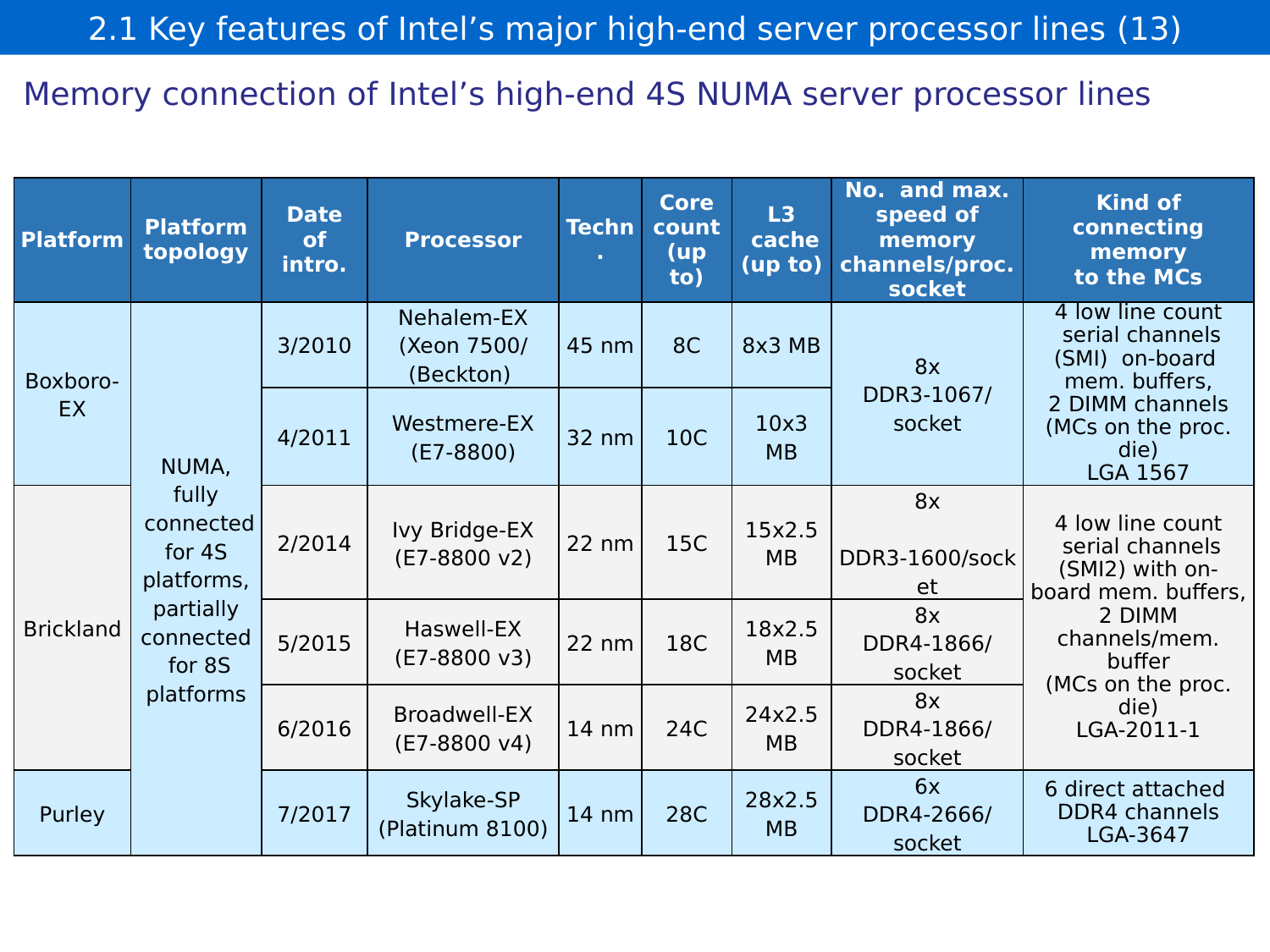

# 2.1 Key features of Intel’s major high-end server processor lines (13)
Memory connection of Intel’s high-end 4S NUMA server processor lines
| Platform | Platform topology | Date of intro. | Processor | Techn. | Core count (up to) | L3 cache (up to) | No. and max. speed of memory channels/proc. socket | Kind of connecting memory to the MCs |
| --- | --- | --- | --- | --- | --- | --- | --- | --- |
| Boxboro-EX | NUMA, fully connected for 4S platforms, partially connected for 8S platforms | 3/2010 | Nehalem-EX (Xeon 7500/ (Beckton) | 45 nm | 8C | 8x3 MB | 8x DDR3-1067/socket | 4 low line count serial channels (SMI) on-board mem. buffers, 2 DIMM channels (MCs on the proc. die) LGA 1567 |
|  |  | 4/2011 | Westmere-EX (E7-8800) | 32 nm | 10C | 10x3 MB |  |  |
| Brickland |  | 2/2014 | Ivy Bridge-EX (E7-8800 v2) | 22 nm | 15C | 15x2.5 MB | 8x DDR3-1600/socket | 4 low line count serial channels (SMI2) with on-board mem. buffers, 2 DIMM channels/mem. buffer (MCs on the proc. die) LGA-2011-1 |
|  |  | 5/2015 | Haswell-EX (E7-8800 v3) | 22 nm | 18C | 18x2.5 MB | 8x DDR4-1866/socket |  |
|  |  | 6/2016 | Broadwell-EX (E7-8800 v4) | 14 nm | 24C | 24x2.5 MB | 8x DDR4-1866/socket |  |
| Purley |  | 7/2017 | Skylake-SP (Platinum 8100) | 14 nm | 28C | 28x2.5 MB | 6x DDR4-2666/socket | 6 direct attached DDR4 channels LGA-3647 |